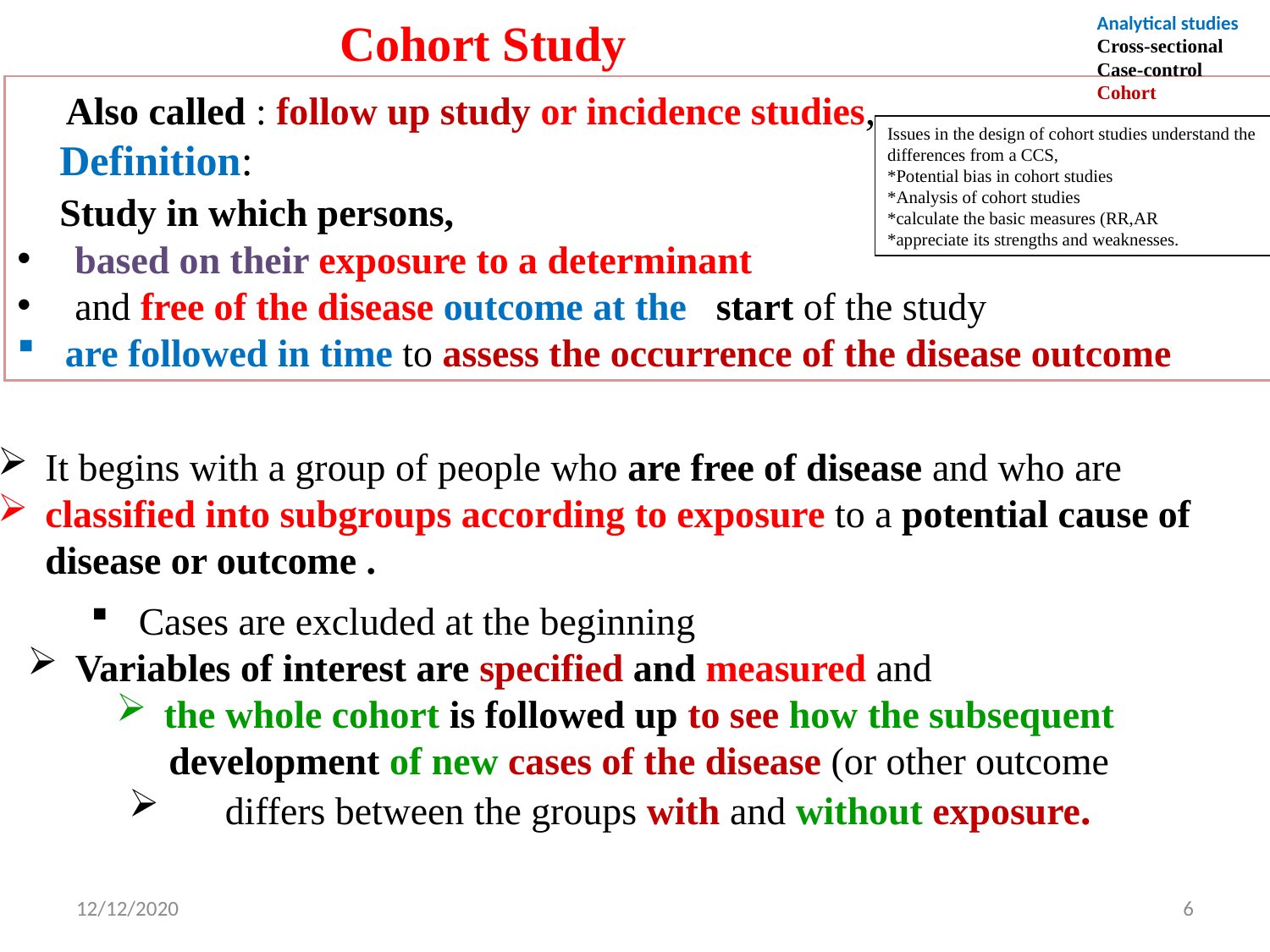

Analytical studies
Cross-sectional
Case-control
Cohort
Cohort Study
     Also called : follow up study or incidence studies,
    Definition:
    Study in which persons,
 based on their exposure to a determinant
 and free of the disease outcome at the   start of the study
are followed in time to assess the occurrence of the disease outcome
Issues in the design of cohort studies understand the differences from a CCS,
*Potential bias in cohort studies
*Analysis of cohort studies
*calculate the basic measures (RR,AR
*appreciate its strengths and weaknesses.
It begins with a group of people who are free of disease and who are
classified into subgroups according to exposure to a potential cause of disease or outcome .
Cases are excluded at the beginning
Variables of interest are specified and measured and
the whole cohort is followed up to see how the subsequent development of new cases of the disease (or other outcome
     differs between the groups with and without exposure.
12/12/2020
6